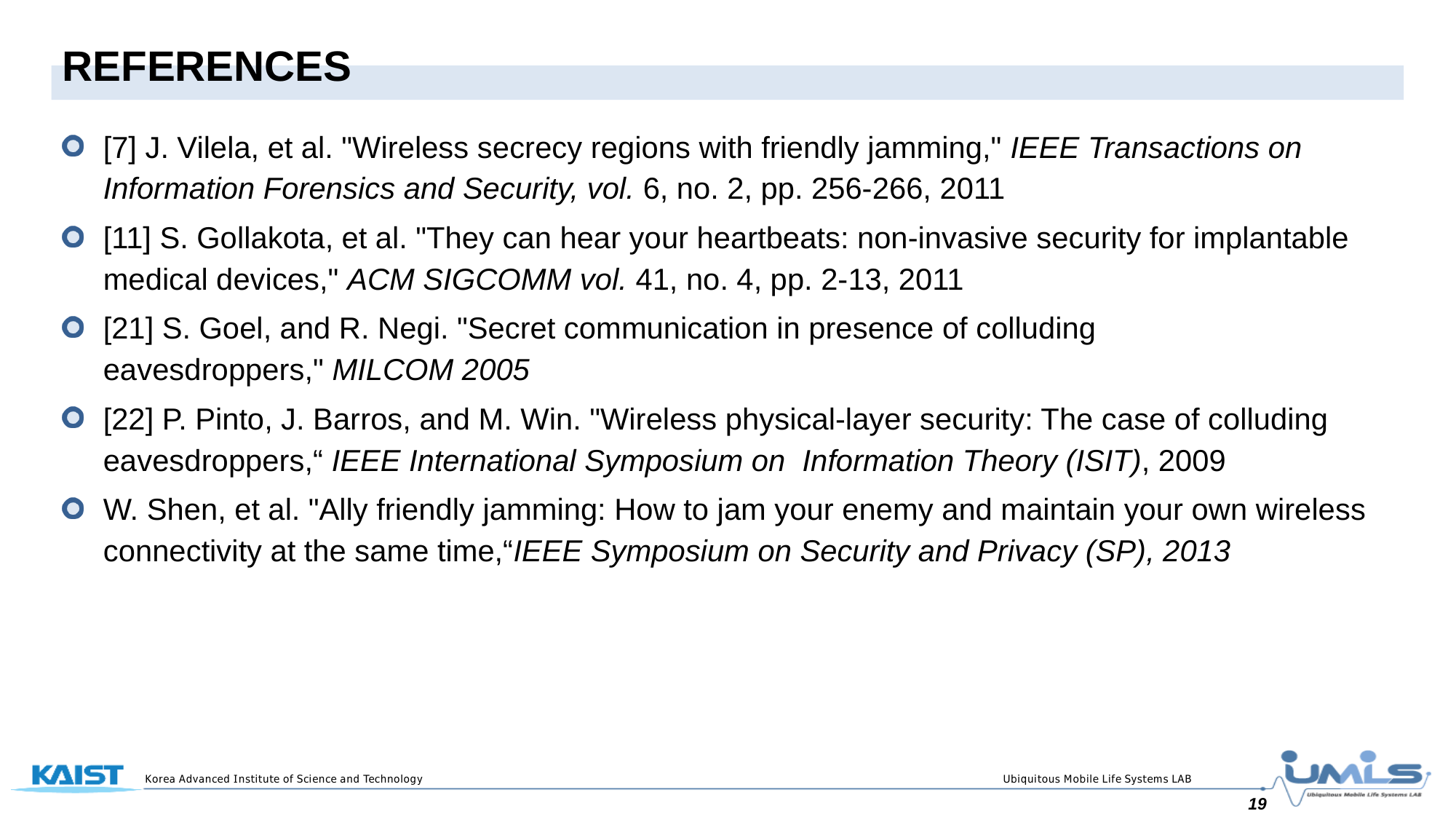

# References
[7] J. Vilela, et al. "Wireless secrecy regions with friendly jamming," IEEE Transactions on Information Forensics and Security, vol. 6, no. 2, pp. 256-266, 2011
[11] S. Gollakota, et al. "They can hear your heartbeats: non-invasive security for implantable medical devices," ACM SIGCOMM vol. 41, no. 4, pp. 2-13, 2011
[21] S. Goel, and R. Negi. "Secret communication in presence of colluding eavesdroppers," MILCOM 2005
[22] P. Pinto, J. Barros, and M. Win. "Wireless physical-layer security: The case of colluding eavesdroppers,“ IEEE International Symposium on  Information Theory (ISIT), 2009
W. Shen, et al. "Ally friendly jamming: How to jam your enemy and maintain your own wireless connectivity at the same time,“IEEE Symposium on Security and Privacy (SP), 2013
19